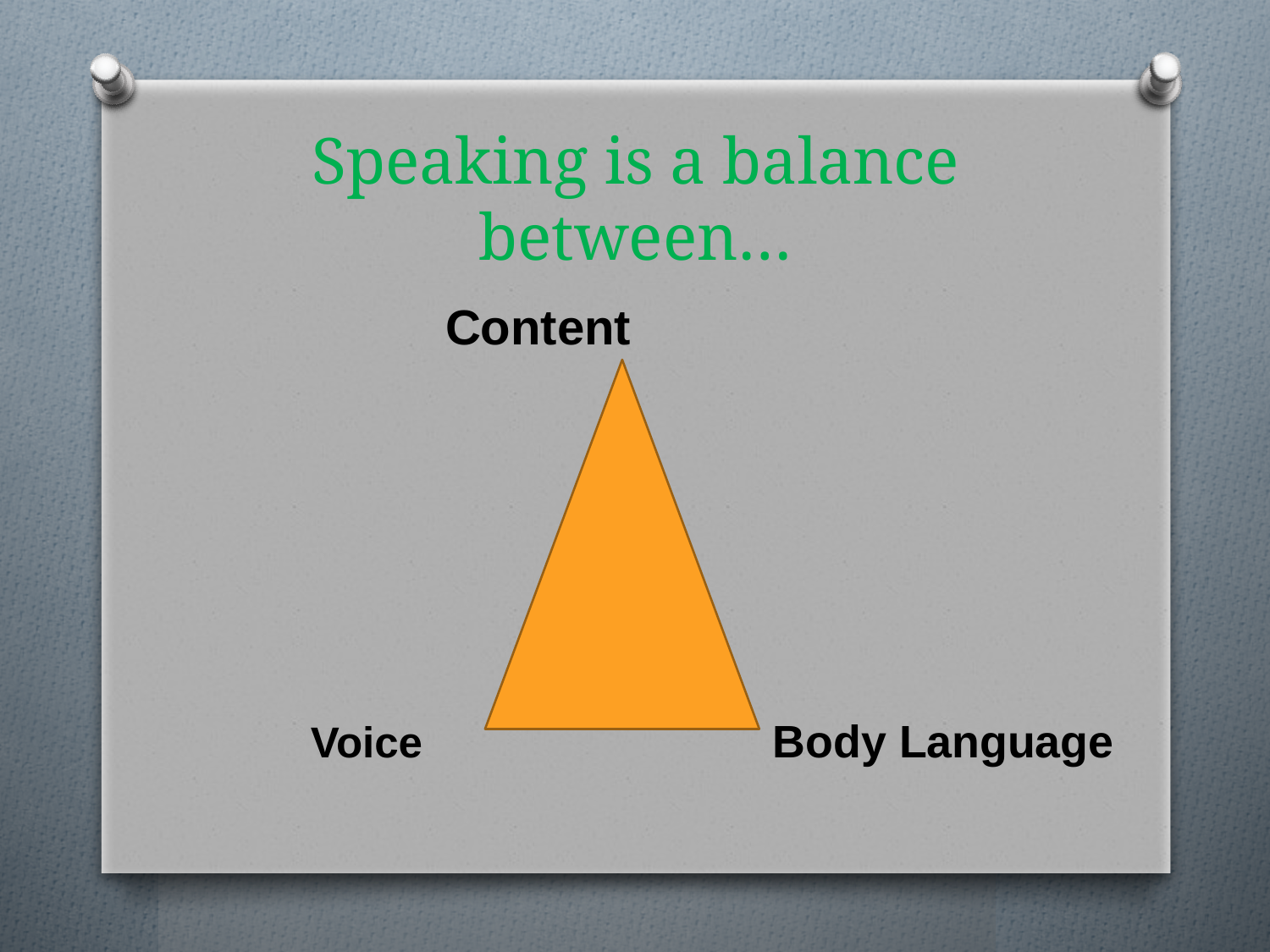

# Speaking is a balance between…
	 	      Content

	Voice 	                                    Body Language